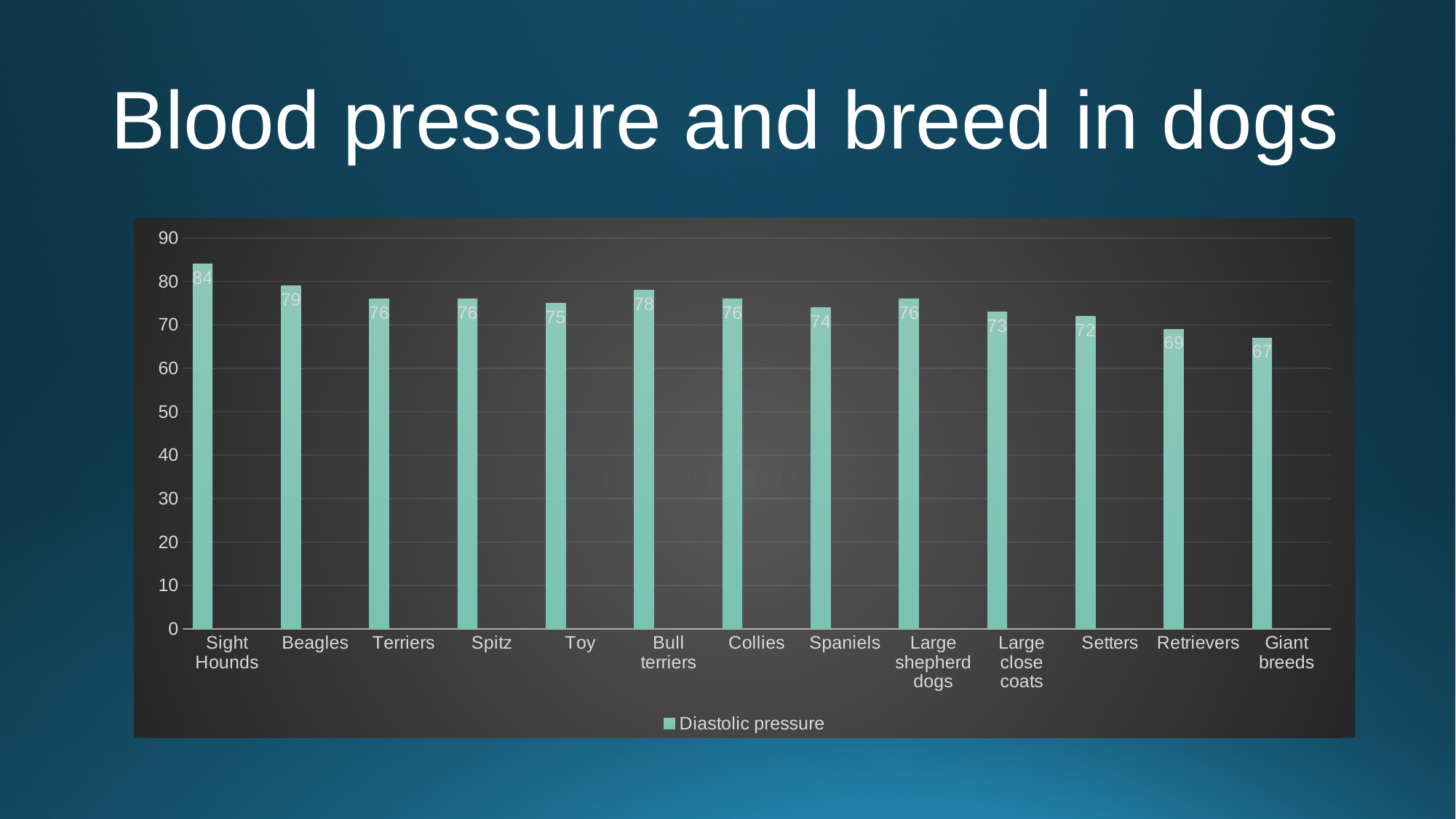

# Blood pressure and breed in dogs

### Chart

| Category | Diastolic pressure | Column1 | Column2 |
|---|---|---|---|
| Sight Hounds | 84.0 | None | None |
| Beagles | 79.0 | None | None |
| Terriers | 76.0 | None | None |
| Spitz | 76.0 | None | None |
| Toy | 75.0 | None | None |
| Bull terriers | 78.0 | None | None |
| Collies | 76.0 | None | None |
| Spaniels | 74.0 | None | None |
| Large shepherd dogs | 76.0 | None | None |
| Large close coats | 73.0 | None | None |
| Setters | 72.0 | None | None |
| Retrievers | 69.0 | None | None |
| Giant breeds | 67.0 | None | None |